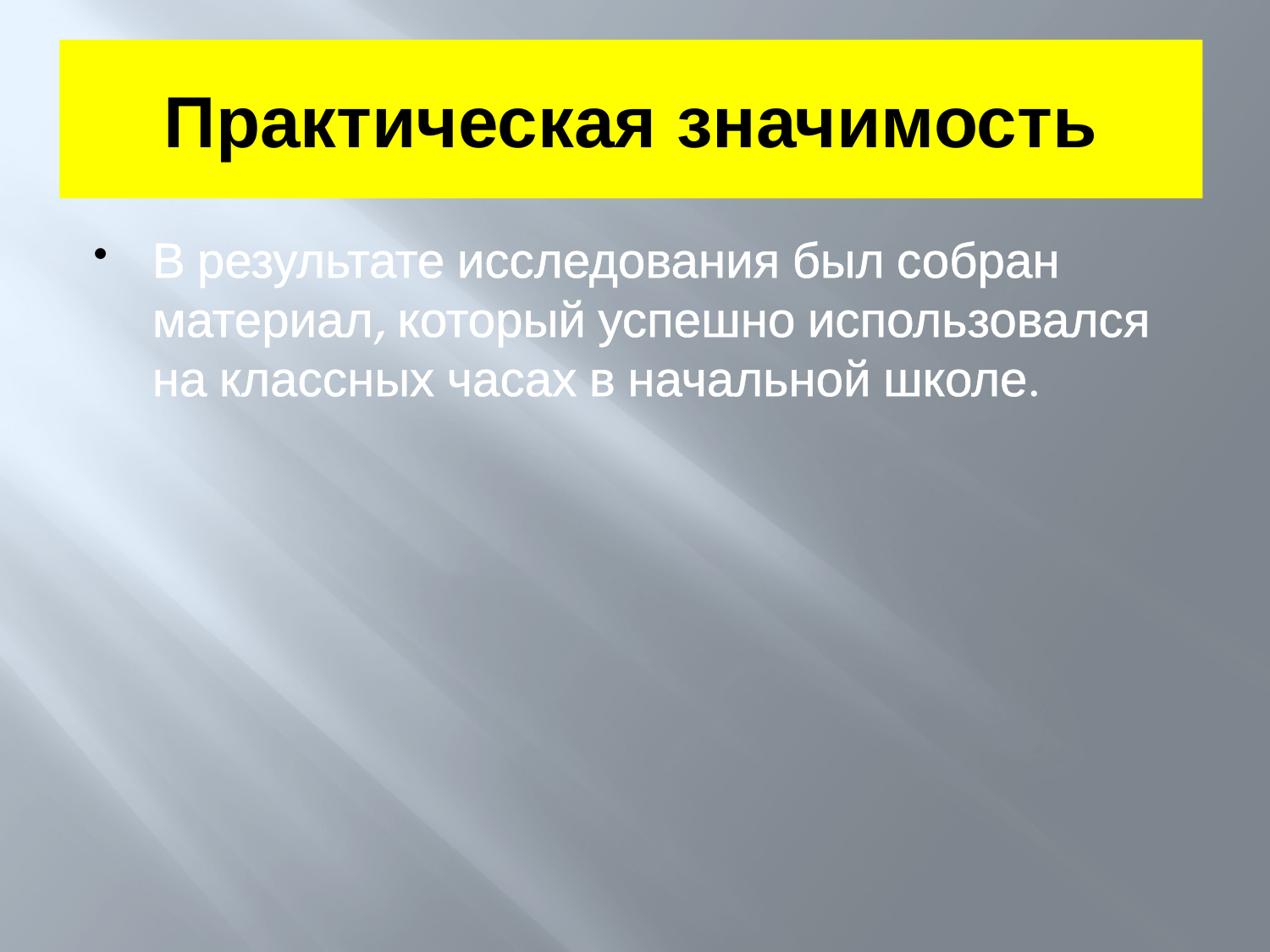

# Практическая значимость
В результате исследования был собран материал, который успешно использовался на классных часах в начальной школе.